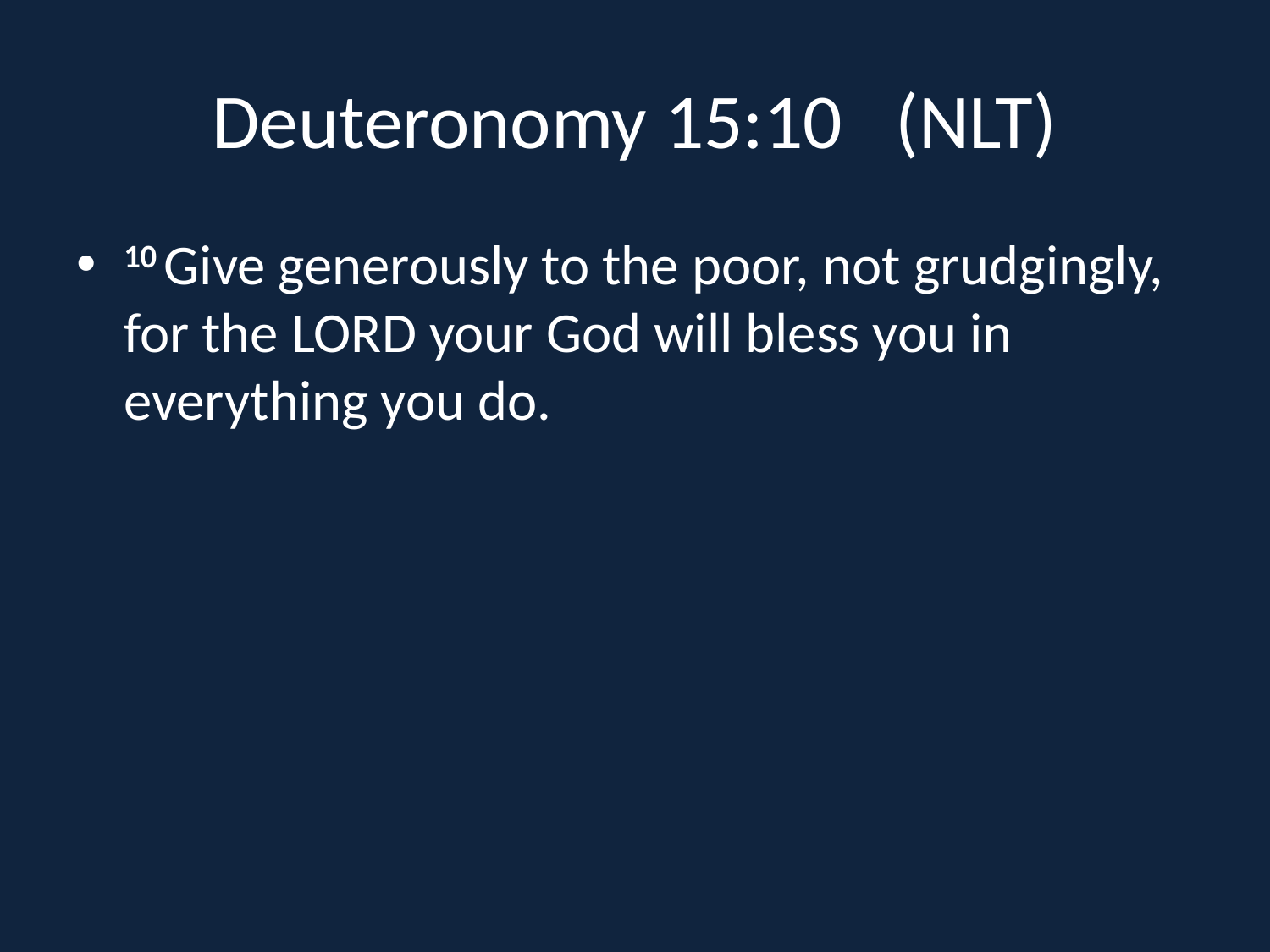

# Deuteronomy 15:10   (NLT)
10 Give generously to the poor, not grudgingly, for the Lord your God will bless you in everything you do.